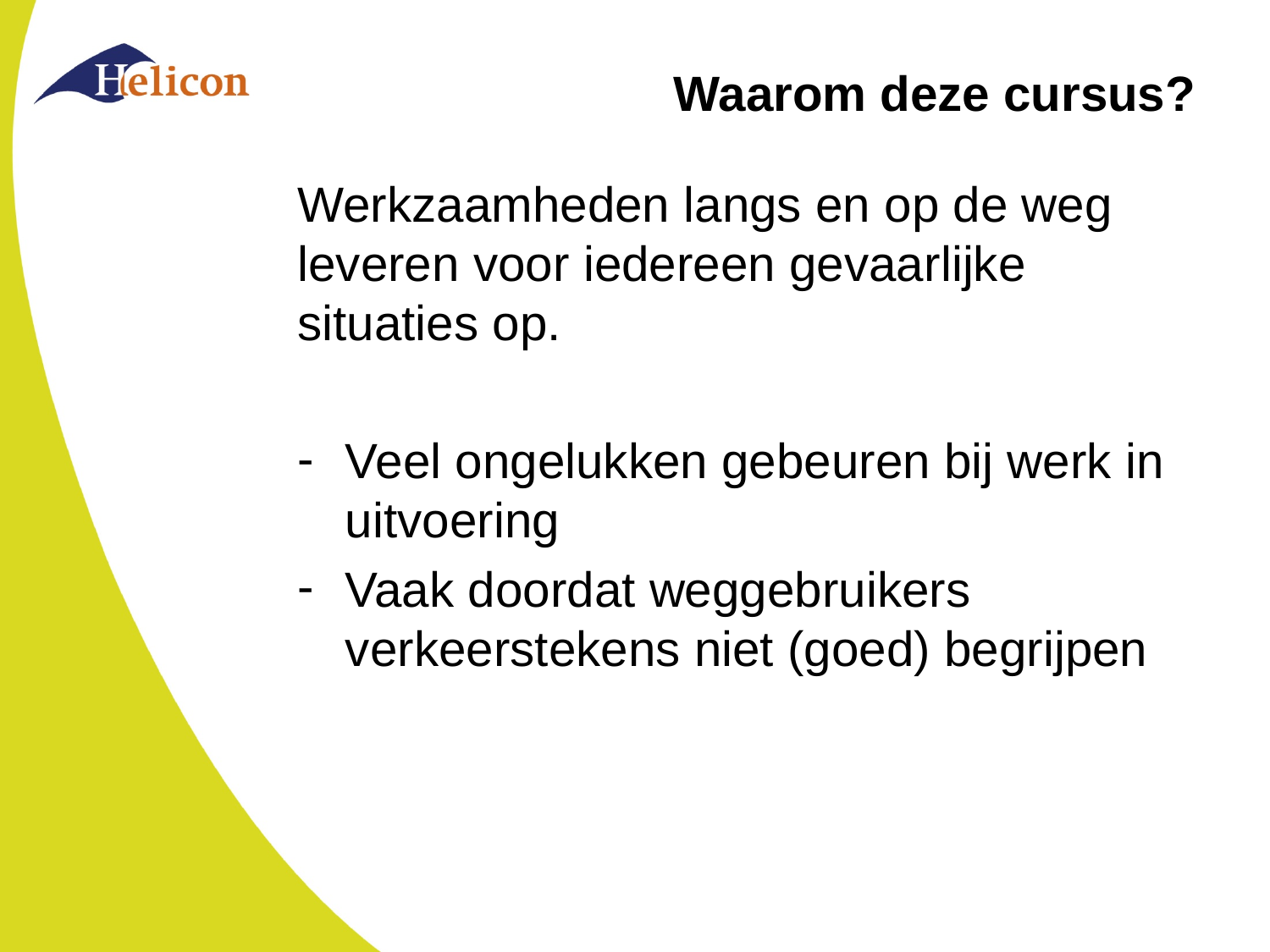

# Waarom deze cursus?
Werkzaamheden langs en op de weg leveren voor iedereen gevaarlijke situaties op.

Veel ongelukken gebeuren bij werk in uitvoering
Vaak doordat weggebruikers verkeerstekens niet (goed) begrijpen